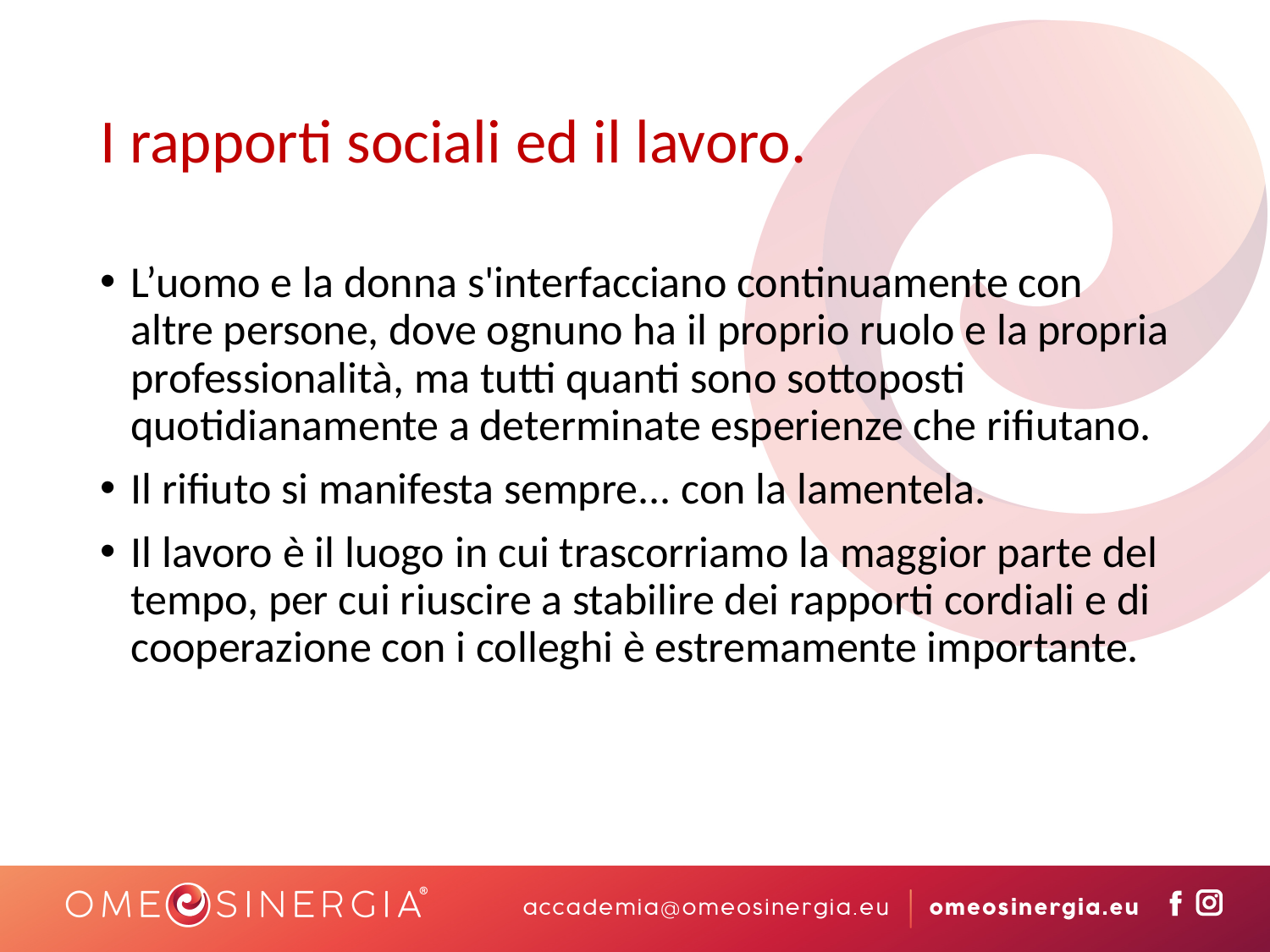

# I rapporti sociali ed il lavoro.
L’uomo e la donna s'interfacciano continuamente con altre persone, dove ognuno ha il proprio ruolo e la propria professionalità, ma tutti quanti sono sottoposti quotidianamente a determinate esperienze che rifiutano.
Il rifiuto si manifesta sempre... con la lamentela.
Il lavoro è il luogo in cui trascorriamo la maggior parte del tempo, per cui riuscire a stabilire dei rapporti cordiali e di cooperazione con i colleghi è estremamente importante.